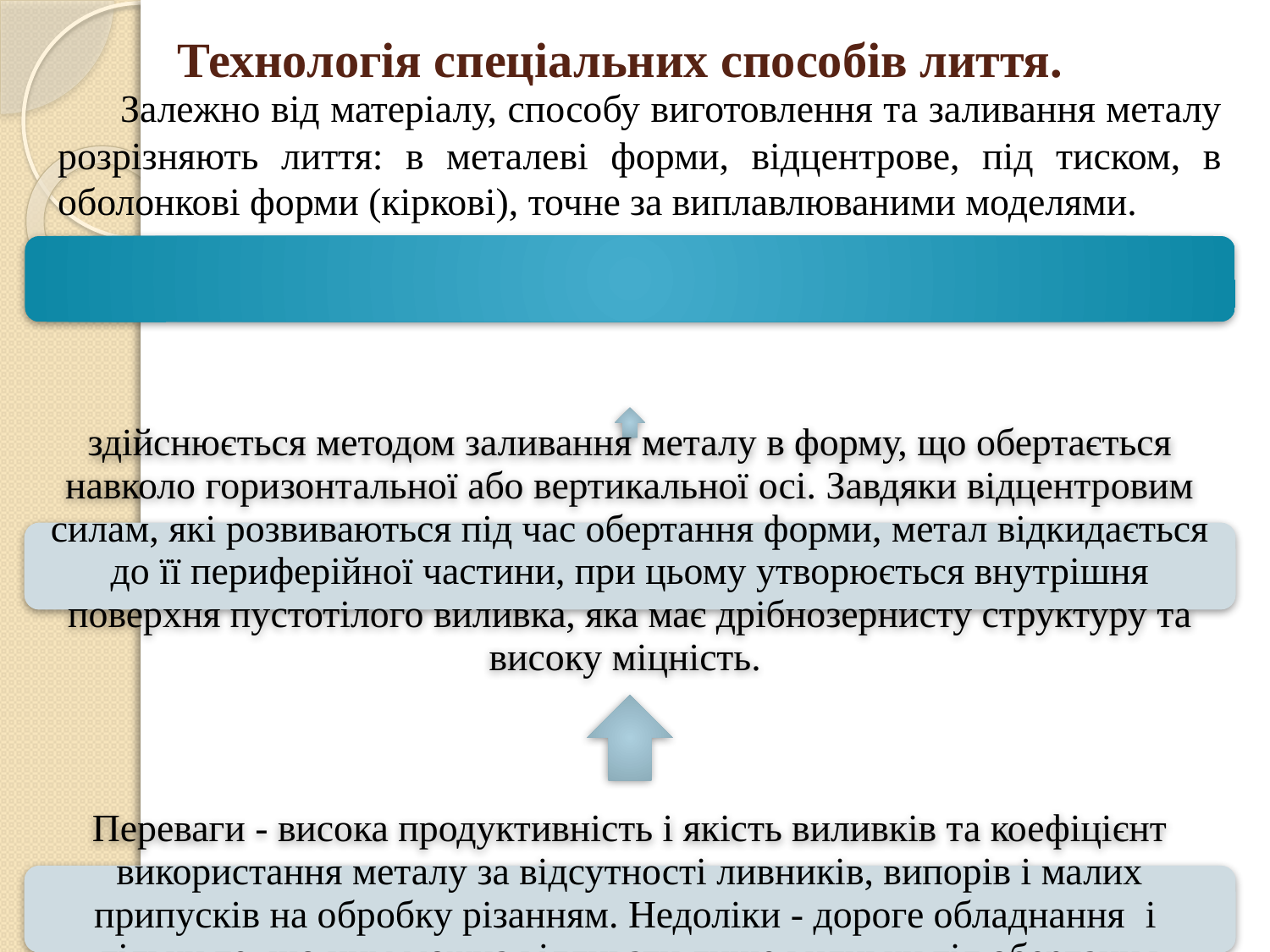

# Технологія спеціальних способів лиття.
Залежно від матеріалу, способу виготовлення та заливання металу розрізняють лиття: в металеві форми, відцентрове, під тиском, в оболонкові форми (кіркові), точне за виплавлюваними моделями.
здійснюється методом заливання металу в форму, що обертається навколо горизонтальної або вертикальної осі. Завдяки відцентровим силам, які розвиваються під час обертання форми, метал відкидається до її периферійної частини, при цьому утворюється внутрішня поверхня пустотілого виливка, яка має дрібнозернисту структуру та високу міцність.